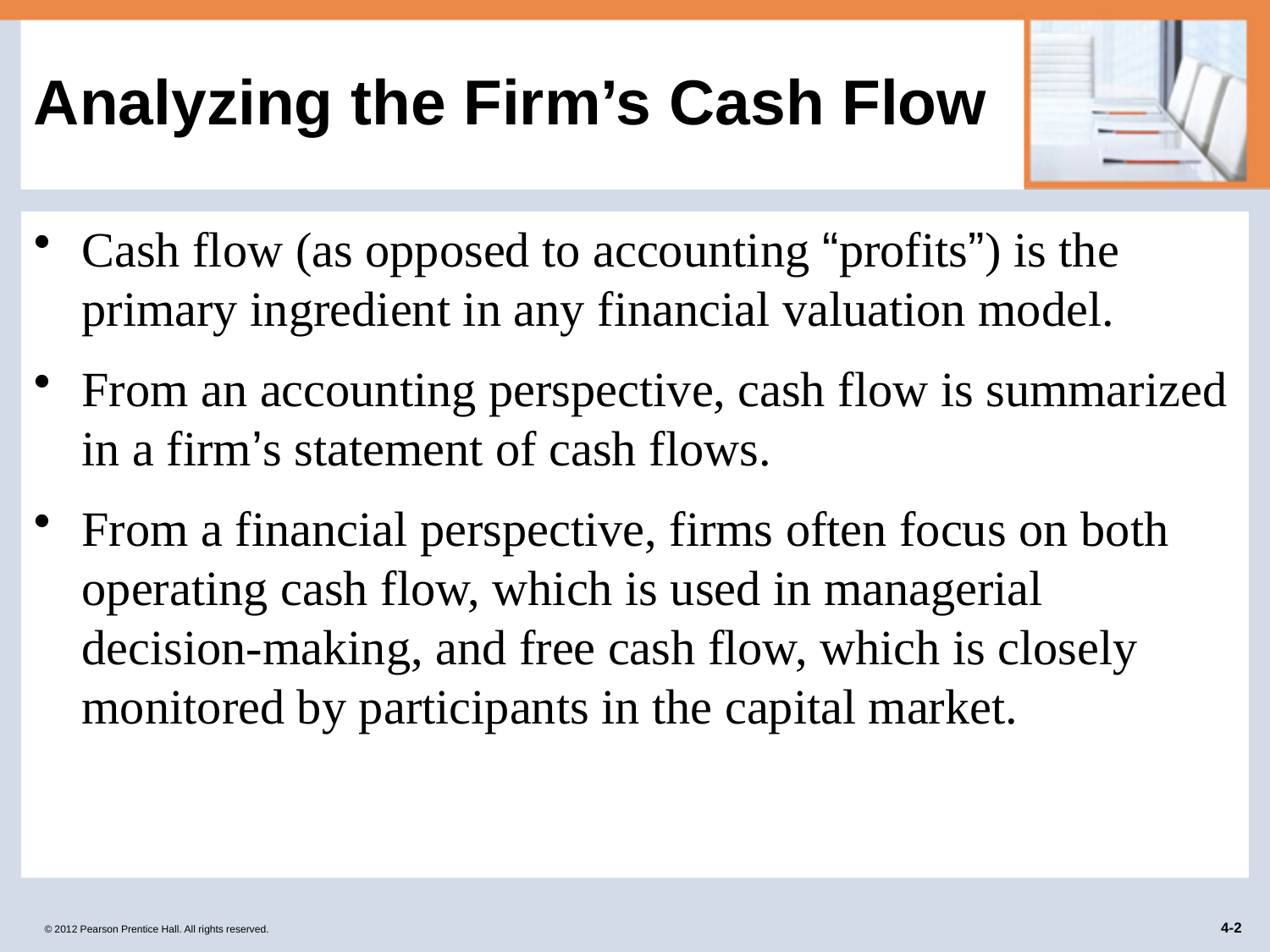

# Analyzing the Firm’s Cash Flow
Cash flow (as opposed to accounting “profits”) is the primary ingredient in any financial valuation model.
From an accounting perspective, cash flow is summarized in a firm’s statement of cash flows.
From a financial perspective, firms often focus on both operating cash flow, which is used in managerial decision-making, and free cash flow, which is closely monitored by participants in the capital market.
© 2012 Pearson Prentice Hall. All rights reserved.
4-2